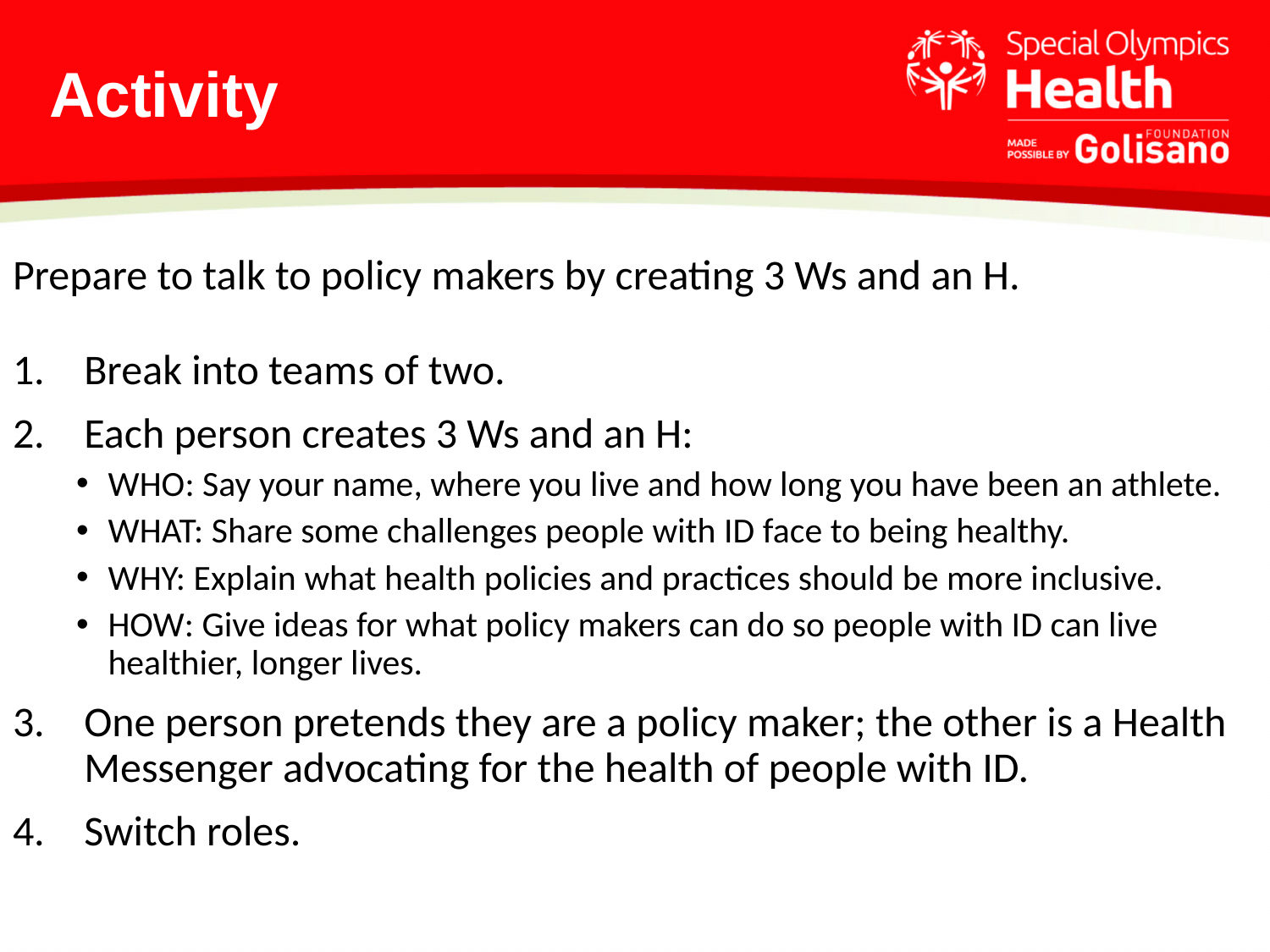

# Activity
Prepare to talk to policy makers by creating 3 Ws and an H.
Break into teams of two.
Each person creates 3 Ws and an H:
WHO: Say your name, where you live and how long you have been an athlete.
WHAT: Share some challenges people with ID face to being healthy.
WHY: Explain what health policies and practices should be more inclusive.
HOW: Give ideas for what policy makers can do so people with ID can live healthier, longer lives.
One person pretends they are a policy maker; the other is a Health Messenger advocating for the health of people with ID.
Switch roles.